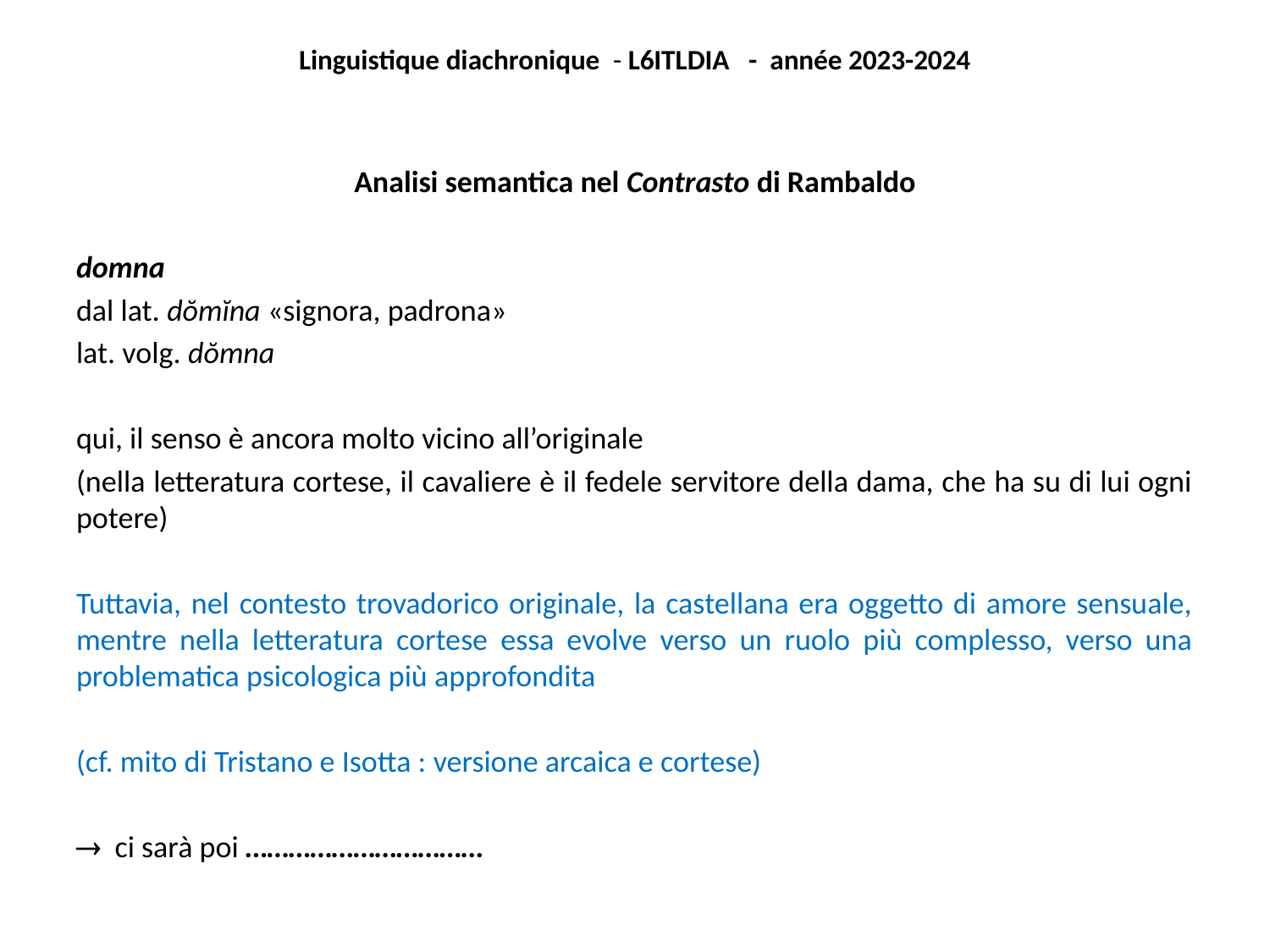

Linguistique diachronique  - L6ITLDIA   -  année 2023-2024
Analisi semantica nel Contrasto di Rambaldo

domna
dal lat. dŏmĭna «signora, padrona»
lat. volg. dŏmna

qui, il senso è ancora molto vicino all’originale
(nella letteratura cortese, il cavaliere è il fedele servitore della dama, che ha su di lui ogni potere)

Tuttavia, nel contesto trovadorico originale, la castellana era oggetto di amore sensuale, mentre nella letteratura cortese essa evolve verso un ruolo più complesso, verso una problematica psicologica più approfondita

(cf. mito di Tristano e Isotta : versione arcaica e cortese)

→  ci sarà poi ……………………………